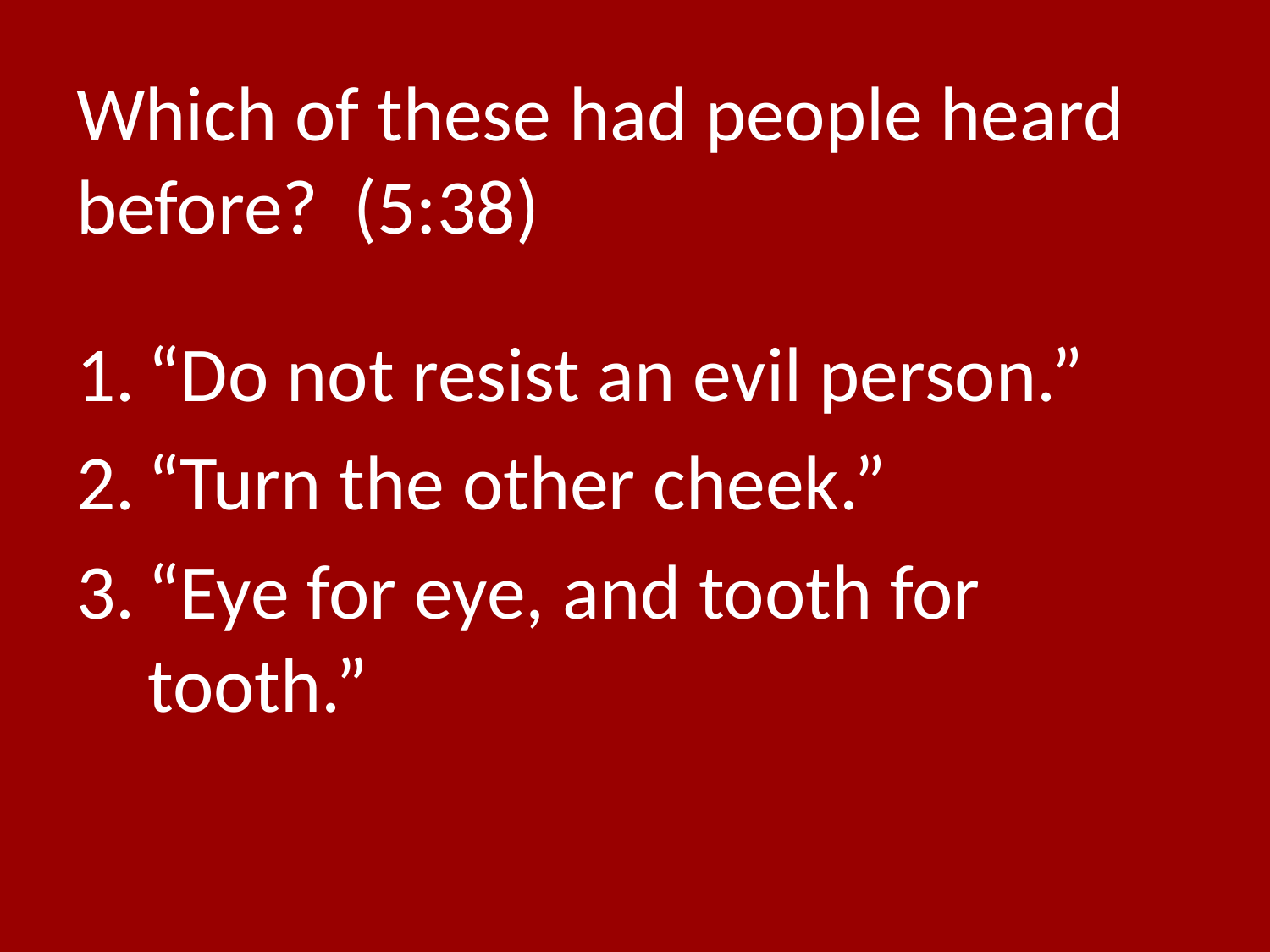

# Which of these had people heard before?  (5:38)
“Do not resist an evil person.”
“Turn the other cheek.”
“Eye for eye, and tooth for tooth.”